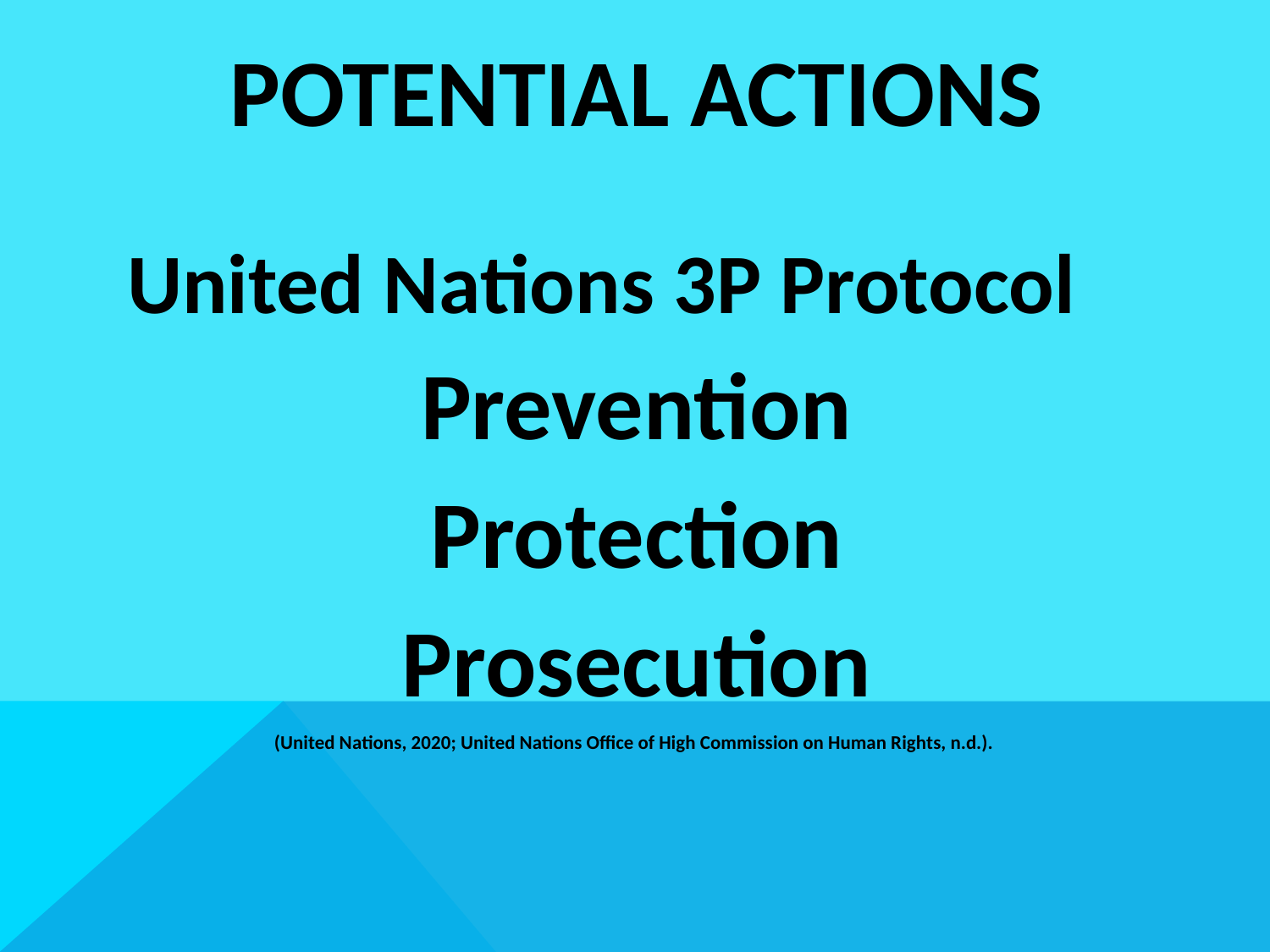

# POTENTIAL ACTIONs
United Nations 3P Protocol
Prevention
Protection
Prosecution
(United Nations, 2020; United Nations Office of High Commission on Human Rights, n.d.).